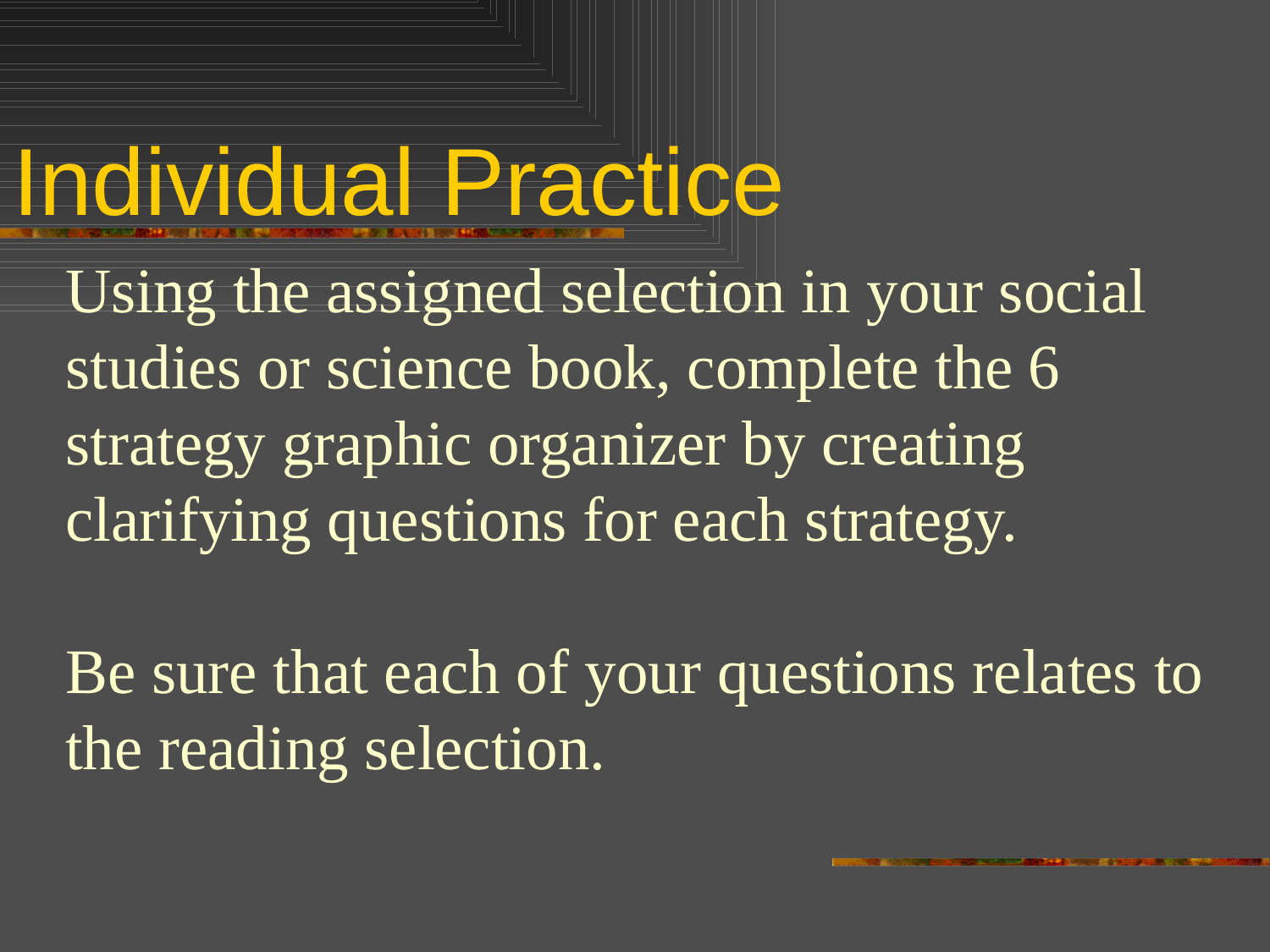

# Individual Practice

Using the assigned selection in your social studies or science book, complete the 6 strategy graphic organizer by creating clarifying questions for each strategy.

Be sure that each of your questions relates to the reading selection.